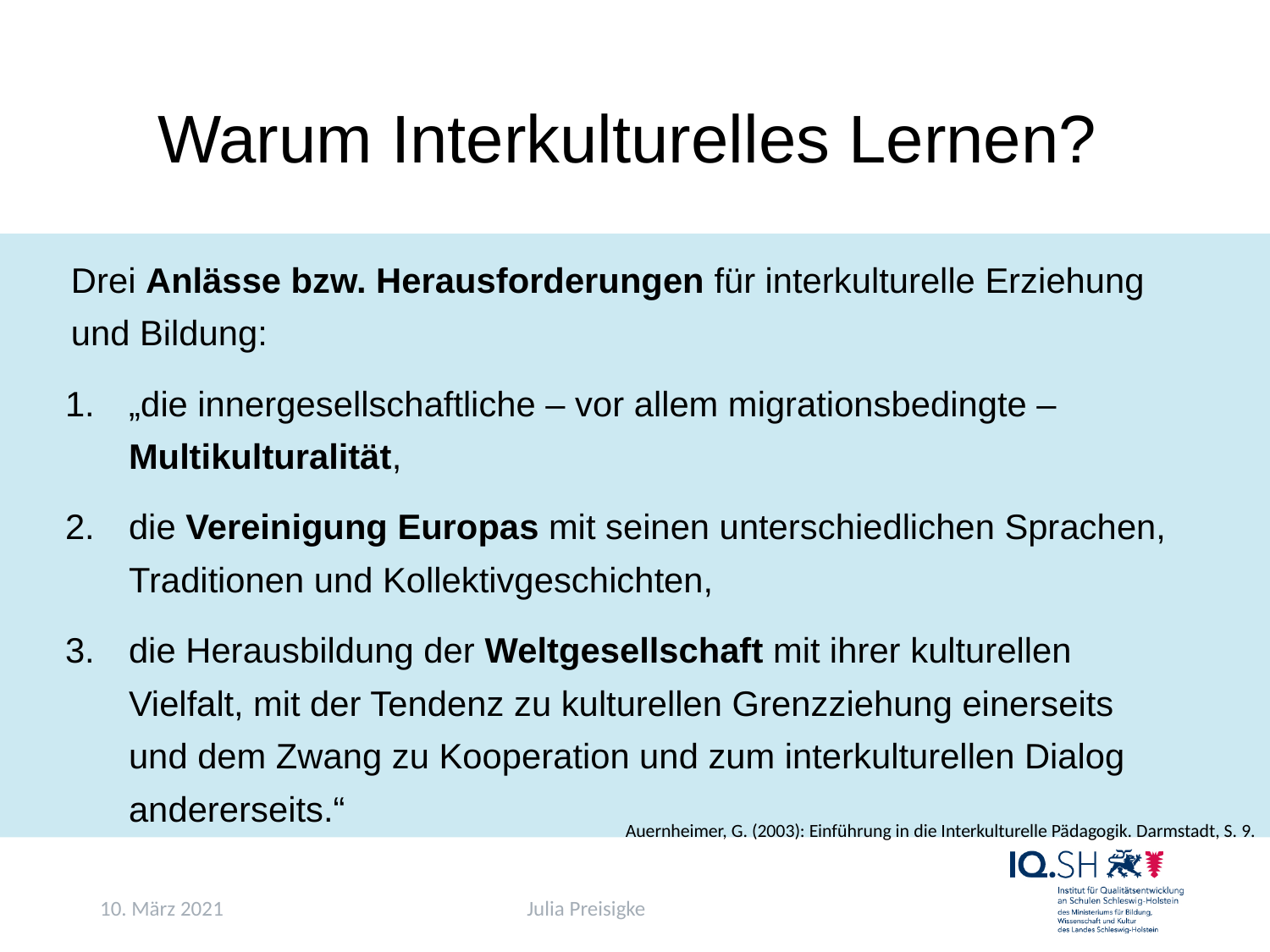

# Warum Interkulturelles Lernen?
Drei Anlässe bzw. Herausforderungen für interkulturelle Erziehung und Bildung:
„die innergesellschaftliche – vor allem migrationsbedingte – Multikulturalität,
die Vereinigung Europas mit seinen unterschiedlichen Sprachen, Traditionen und Kollektivgeschichten,
die Herausbildung der Weltgesellschaft mit ihrer kulturellen Vielfalt, mit der Tendenz zu kulturellen Grenzziehung einerseits und dem Zwang zu Kooperation und zum interkulturellen Dialog andererseits.“
Auernheimer, G. (2003): Einführung in die Interkulturelle Pädagogik. Darmstadt, S. 9.
10. März 2021
Julia Preisigke